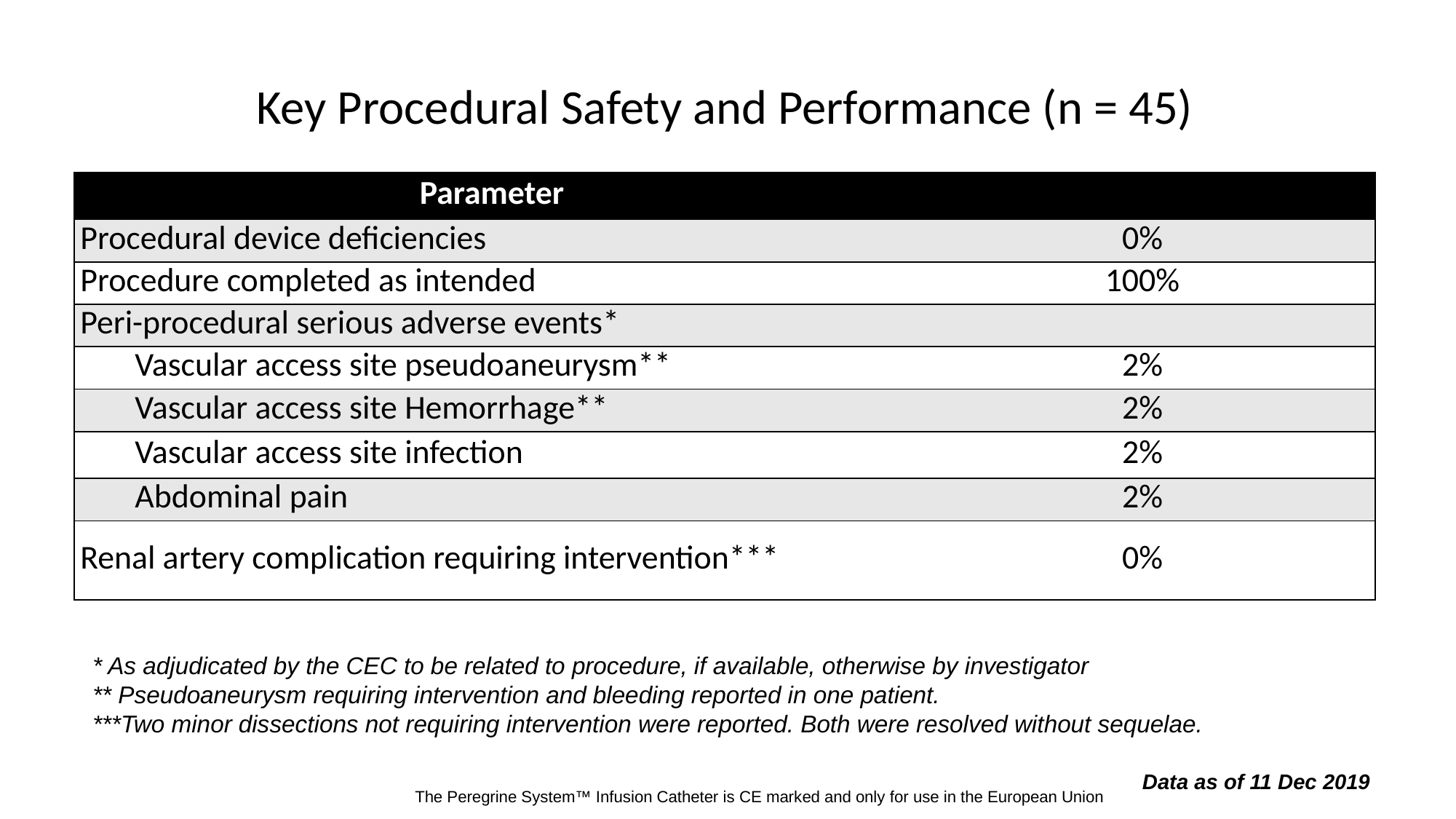

# Key Procedural Safety and Performance (n = 45)
| Parameter |  |
| --- | --- |
| Procedural device deficiencies | 0% |
| Procedure completed as intended | 100% |
| Peri-procedural serious adverse events\* |  |
| Vascular access site pseudoaneurysm\*\* | 2% |
| Vascular access site Hemorrhage\*\* | 2% |
| Vascular access site infection | 2% |
| Abdominal pain | 2% |
| Renal artery complication requiring intervention\*\*\* | 0% |

* As adjudicated by the CEC to be related to procedure, if available, otherwise by investigator
** Pseudoaneurysm requiring intervention and bleeding reported in one patient.
***Two minor dissections not requiring intervention were reported. Both were resolved without sequelae.
Data as of 11 Dec 2019
The Peregrine System™ Infusion Catheter is CE marked and only for use in the European Union